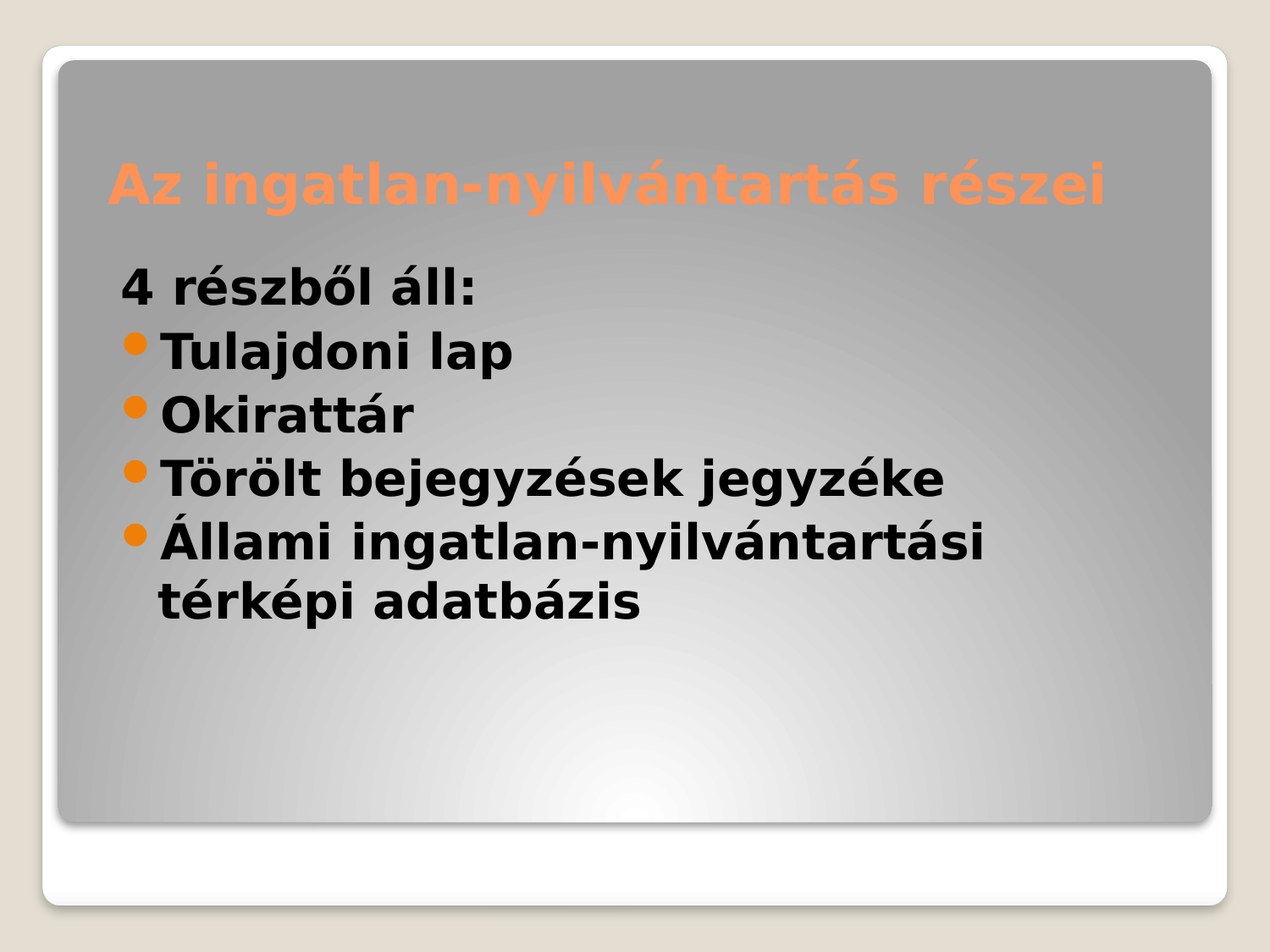

# Az ingatlan-nyilvántartás részei
4 részből áll:
Tulajdoni lap
Okirattár
Törölt bejegyzések jegyzéke
Állami ingatlan-nyilvántartási térképi adatbázis